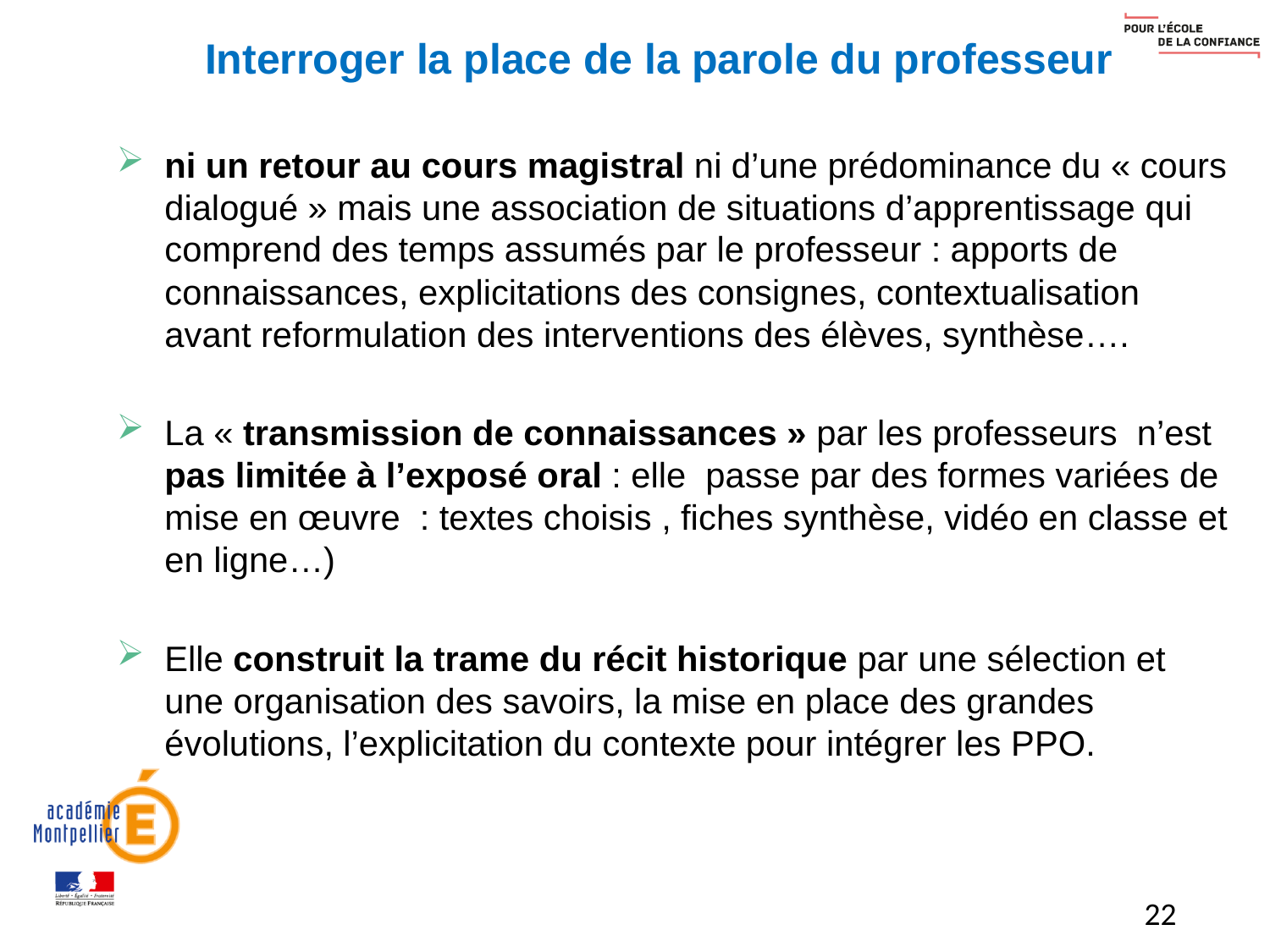

# Interroger la place de la parole du professeur
ni un retour au cours magistral ni d’une prédominance du « cours dialogué » mais une association de situations d’apprentissage qui comprend des temps assumés par le professeur : apports de connaissances, explicitations des consignes, contextualisation avant reformulation des interventions des élèves, synthèse….

La « transmission de connaissances » par les professeurs  n’est pas limitée à l’exposé oral : elle  passe par des formes variées de mise en œuvre  : textes choisis , fiches synthèse, vidéo en classe et en ligne…)

Elle construit la trame du récit historique par une sélection et une organisation des savoirs, la mise en place des grandes évolutions, l’explicitation du contexte pour intégrer les PPO.

22